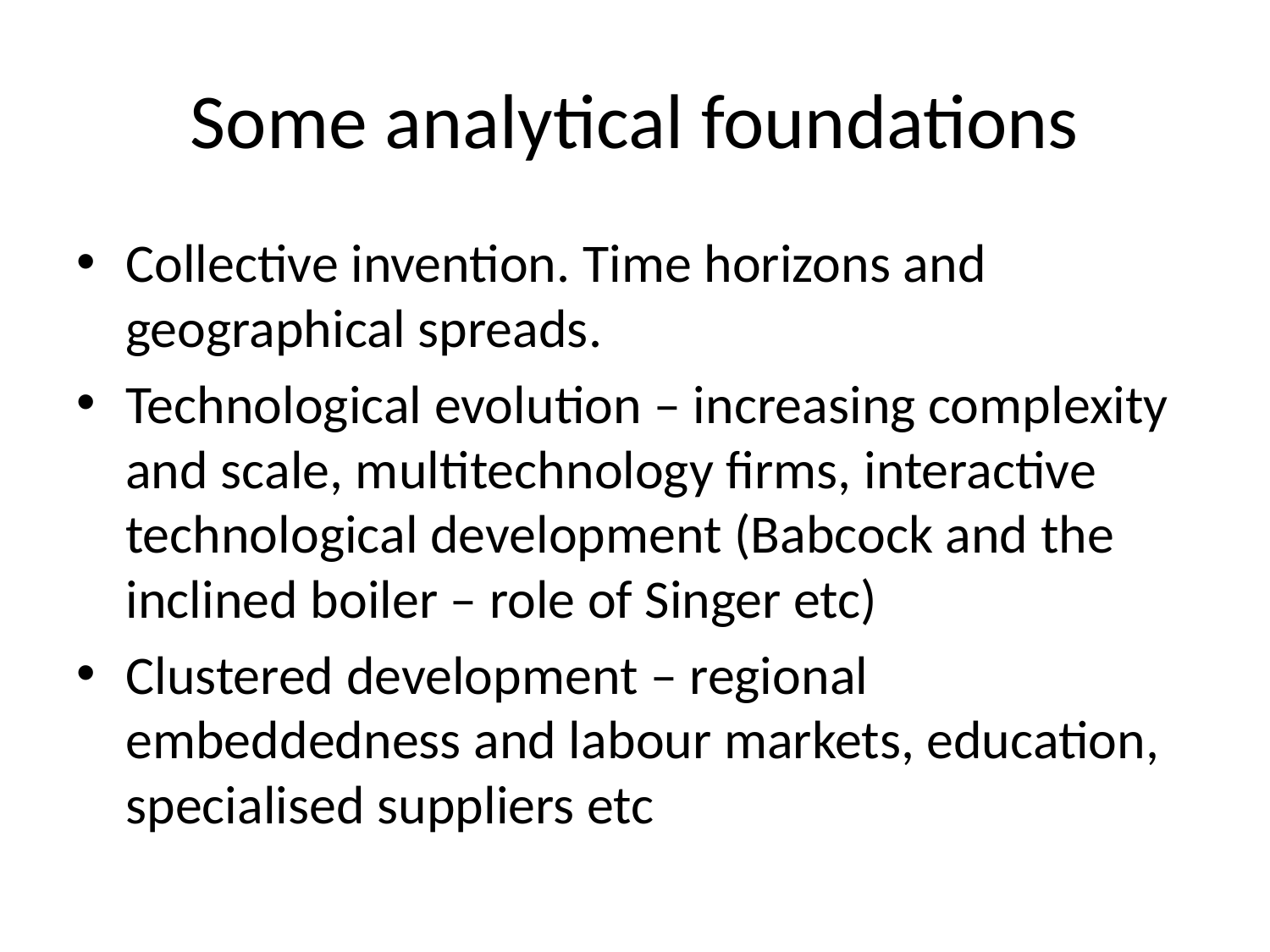

# Some analytical foundations
Collective invention. Time horizons and geographical spreads.
Technological evolution – increasing complexity and scale, multitechnology firms, interactive technological development (Babcock and the inclined boiler – role of Singer etc)
Clustered development – regional embeddedness and labour markets, education, specialised suppliers etc